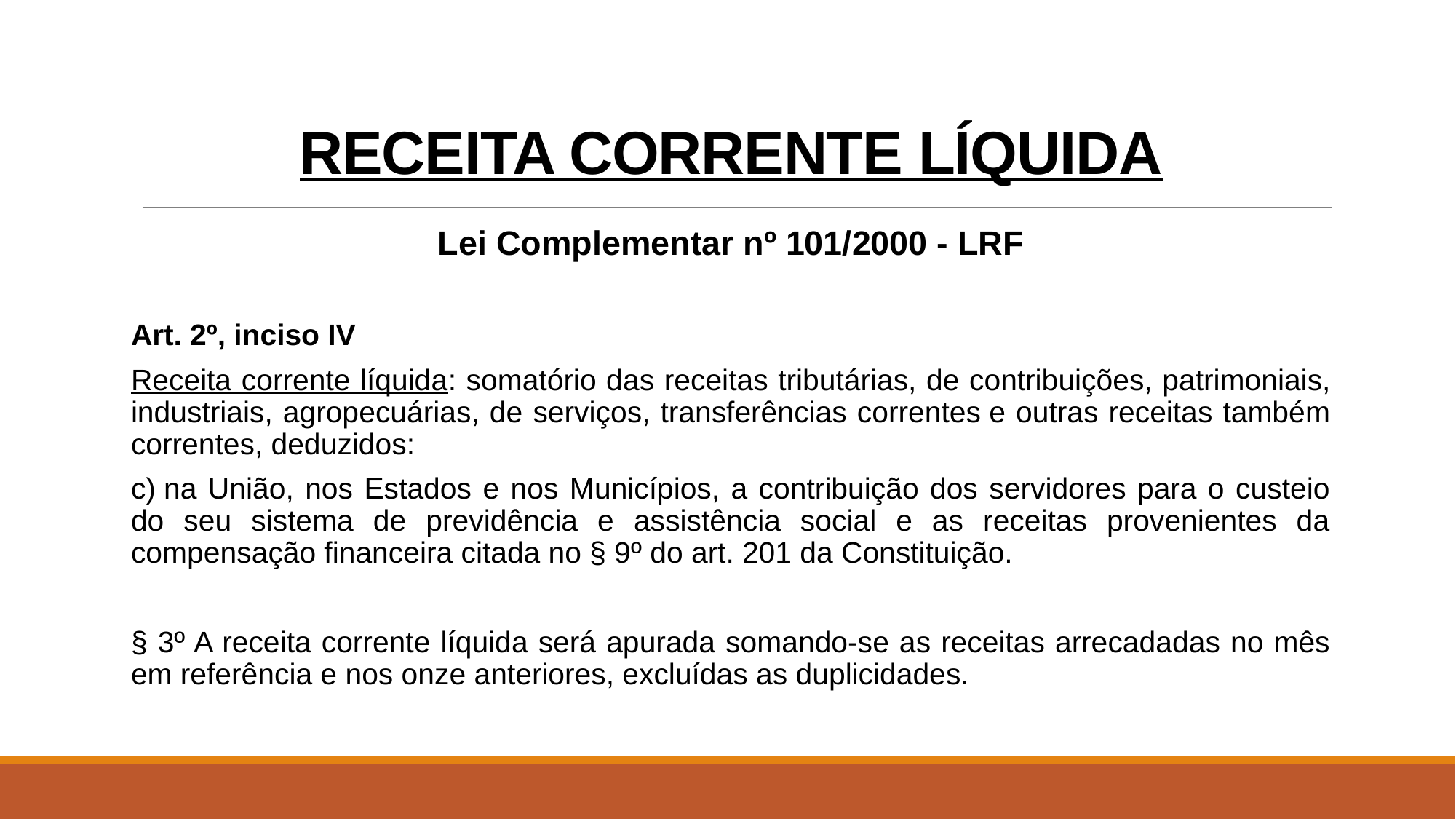

# RECEITA CORRENTE LÍQUIDA
Lei Complementar nº 101/2000 - LRF

Art. 2º, inciso IV
Receita corrente líquida: somatório das receitas tributárias, de contribuições, patrimoniais, industriais, agropecuárias, de serviços, transferências correntes e outras receitas também correntes, deduzidos:
c) na União, nos Estados e nos Municípios, a contribuição dos servidores para o custeio do seu sistema de previdência e assistência social e as receitas provenientes da compensação financeira citada no § 9º do art. 201 da Constituição.

§ 3º A receita corrente líquida será apurada somando-se as receitas arrecadadas no mês em referência e nos onze anteriores, excluídas as duplicidades.